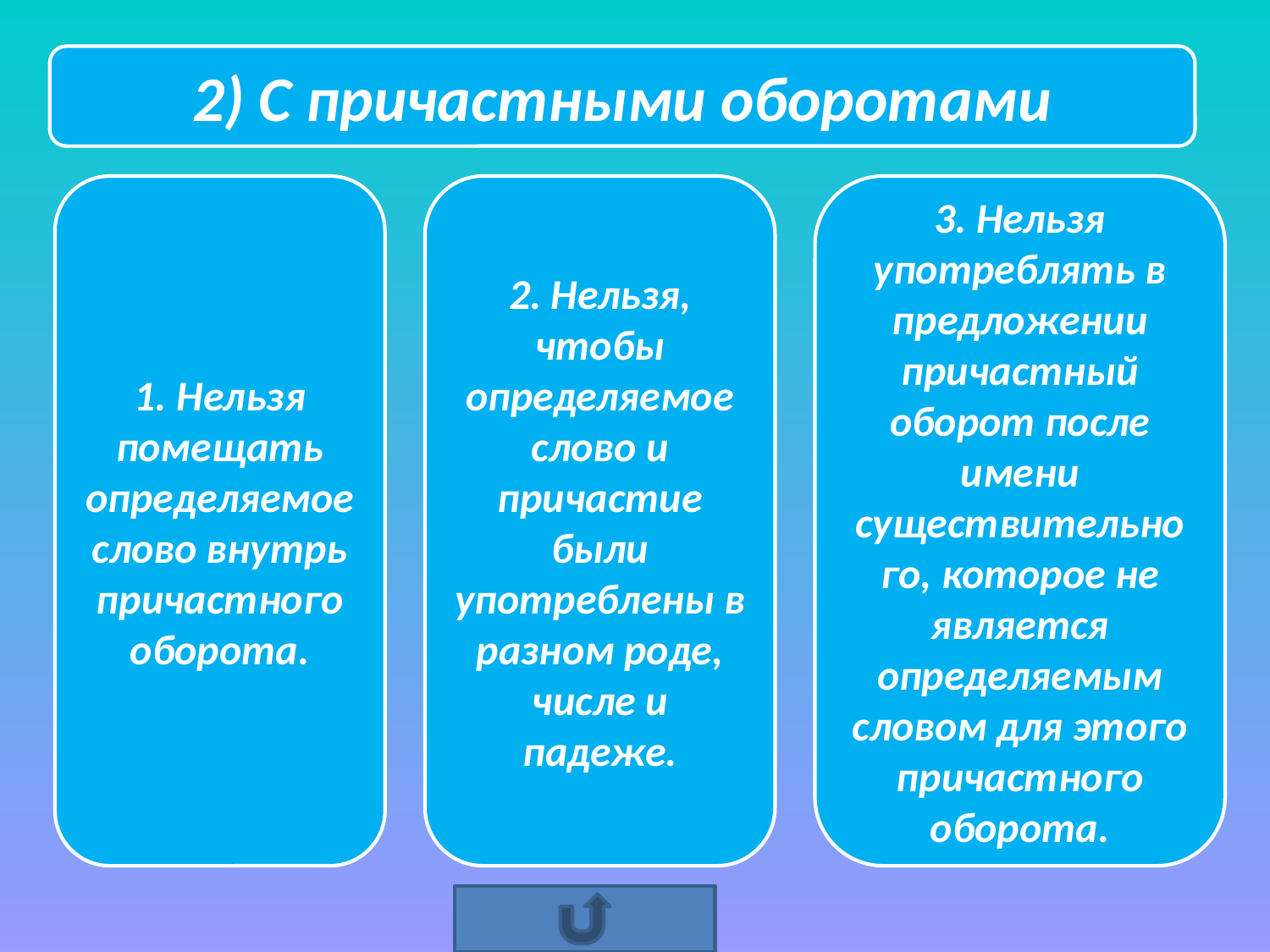

2) С причастными оборотами
1. Нельзя помещать определяемое слово внутрь причастного оборота.
2. Нельзя, чтобы определяемое слово и причастие были употреблены в разном роде, числе и падеже.
3. Нельзя употреблять в предложении причастный оборот после имени существительного, которое не является определяемым словом для этого причастного оборота.
#